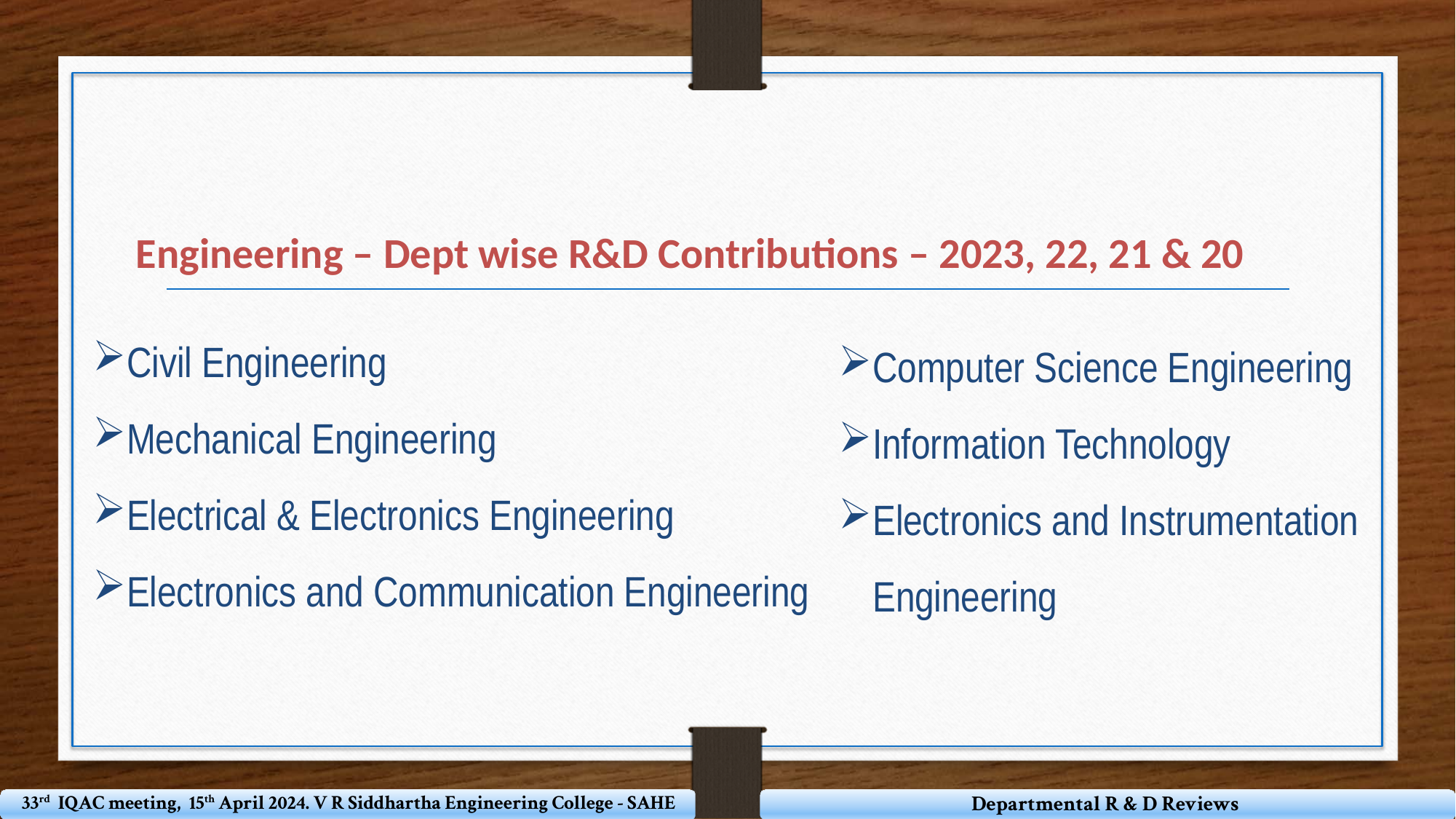

Engineering – Dept wise R&D Contributions – 2023, 22, 21 & 20
Civil Engineering
Mechanical Engineering
Electrical & Electronics Engineering
Electronics and Communication Engineering
Computer Science Engineering
Information Technology
Electronics and Instrumentation Engineering
Departmental R & D Reviews

33rd  IQAC meeting,  15th April 2024. V R Siddhartha Engineering College - SAHE